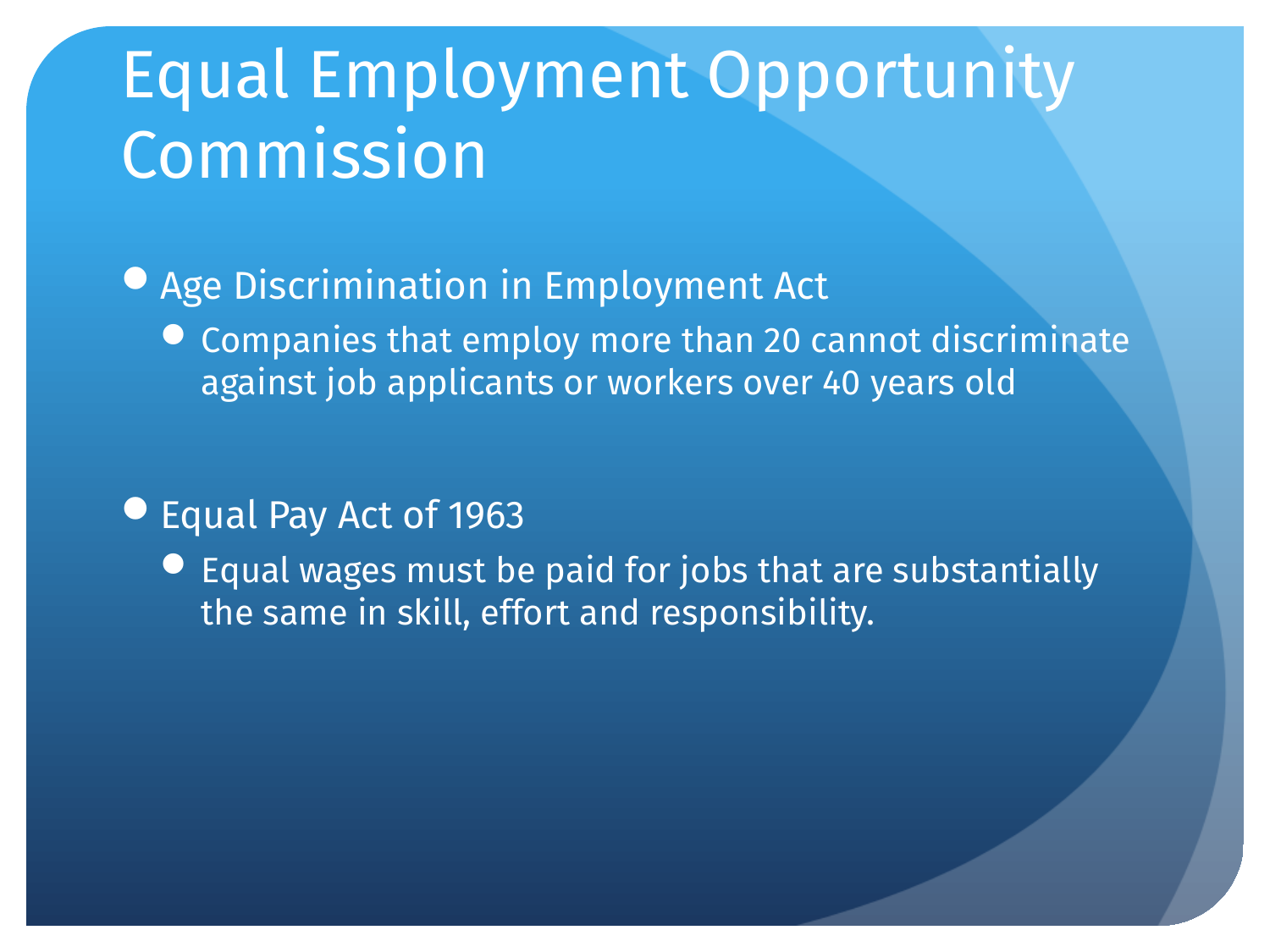

# Equal Employment Opportunity Commission
Age Discrimination in Employment Act
Companies that employ more than 20 cannot discriminate against job applicants or workers over 40 years old

Equal Pay Act of 1963
Equal wages must be paid for jobs that are substantially the same in skill, effort and responsibility.